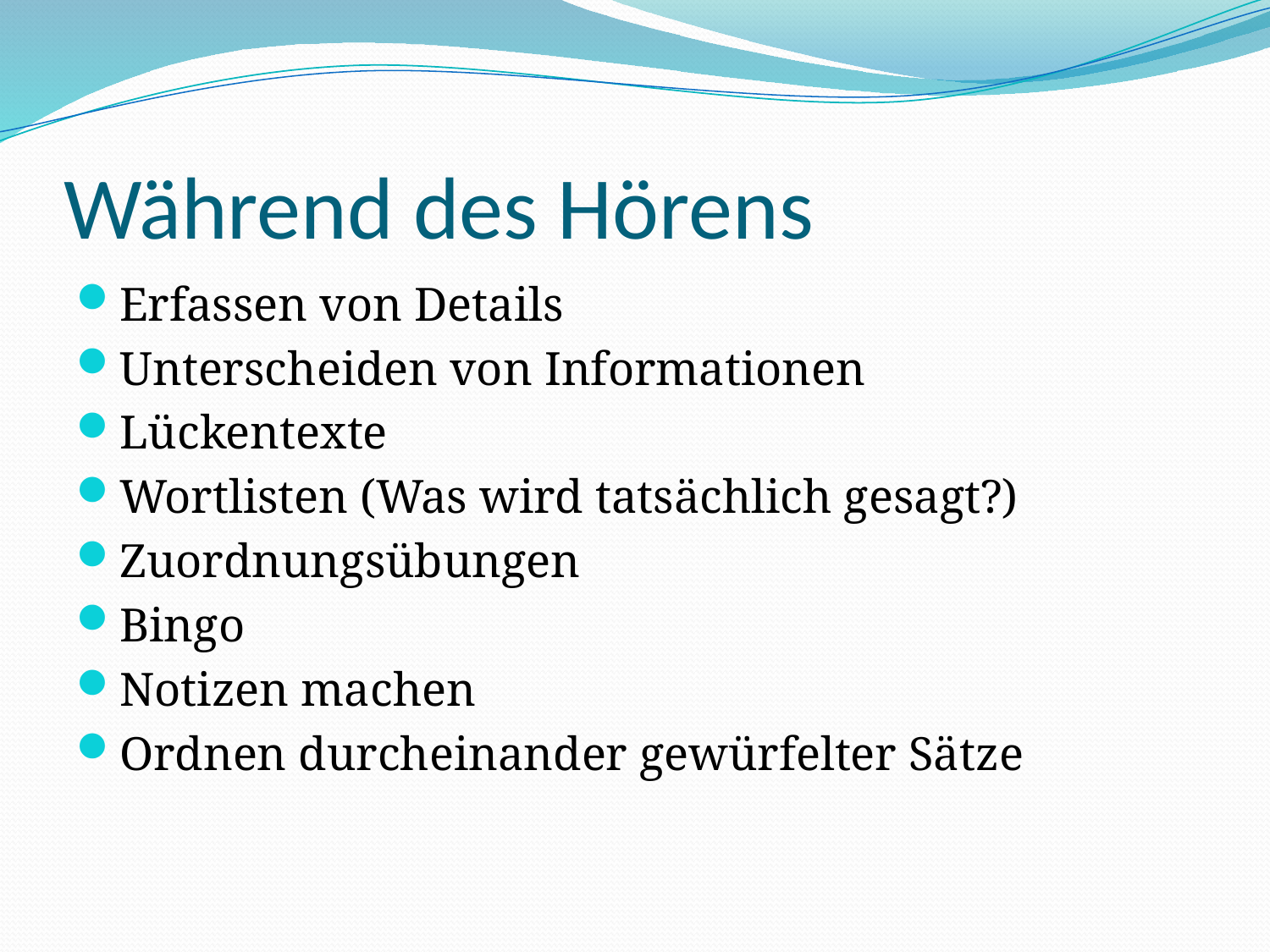

# Während des Hörens
Erfassen von Details
Unterscheiden von Informationen
Lückentexte
Wortlisten (Was wird tatsächlich gesagt?)
Zuordnungsübungen
Bingo
Notizen machen
Ordnen durcheinander gewürfelter Sätze